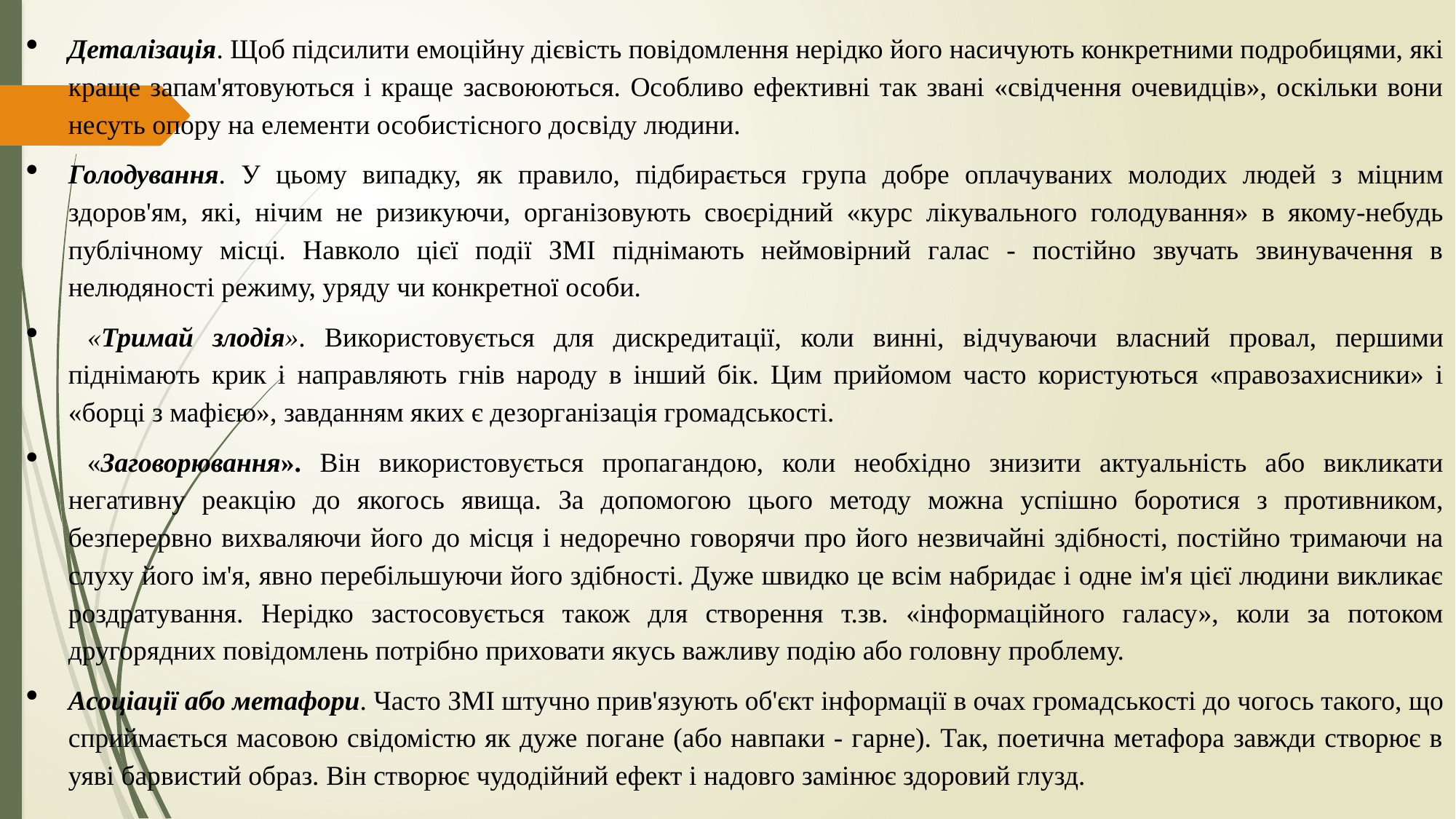

Деталізація. Щоб підсилити емоційну дієвість повідомлення нерідко його насичують конкретними подробицями, які краще запам'ятовуються і краще засвоюються. Особливо ефективні так звані «свідчення очевидців», оскільки вони несуть опору на елементи особистісного досвіду людини.
Голодування. У цьому випадку, як правило, підбирається група добре оплачуваних молодих людей з міцним здоров'ям, які, нічим не ризикуючи, організовують своєрідний «курс лікувального голодування» в якому-небудь публічному місці. Навколо цієї події ЗМІ піднімають неймовірний галас - постійно звучать звинувачення в нелюдяності режиму, уряду чи конкретної особи.
 «Тримай злодія». Використовується для дискредитації, коли винні, відчуваючи власний провал, першими піднімають крик і направляють гнів народу в інший бік. Цим прийомом часто користуються «правозахисники» і «борці з мафією», завданням яких є дезорганізація громадськості.
 «Заговорювання». Він використовується пропагандою, коли необхідно знизити актуальність або викликати негативну реакцію до якогось явища. За допомогою цього методу можна успішно боротися з противником, безперервно вихваляючи його до місця і недоречно говорячи про його незвичайні здібності, постійно тримаючи на слуху його ім'я, явно перебільшуючи його здібності. Дуже швидко це всім набридає і одне ім'я цієї людини викликає роздратування. Нерідко застосовується також для створення т.зв. «інформаційного галасу», коли за потоком другорядних повідомлень потрібно приховати якусь важливу подію або головну проблему.
Асоціації або метафори. Часто ЗМІ штучно прив'язують об'єкт інформації в очах громадськості до чогось такого, що сприймається масовою свідомістю як дуже погане (або навпаки - гарне). Так, поетична метафора завжди створює в уяві барвистий образ. Він створює чудодійний ефект і надовго замінює здоровий глузд.